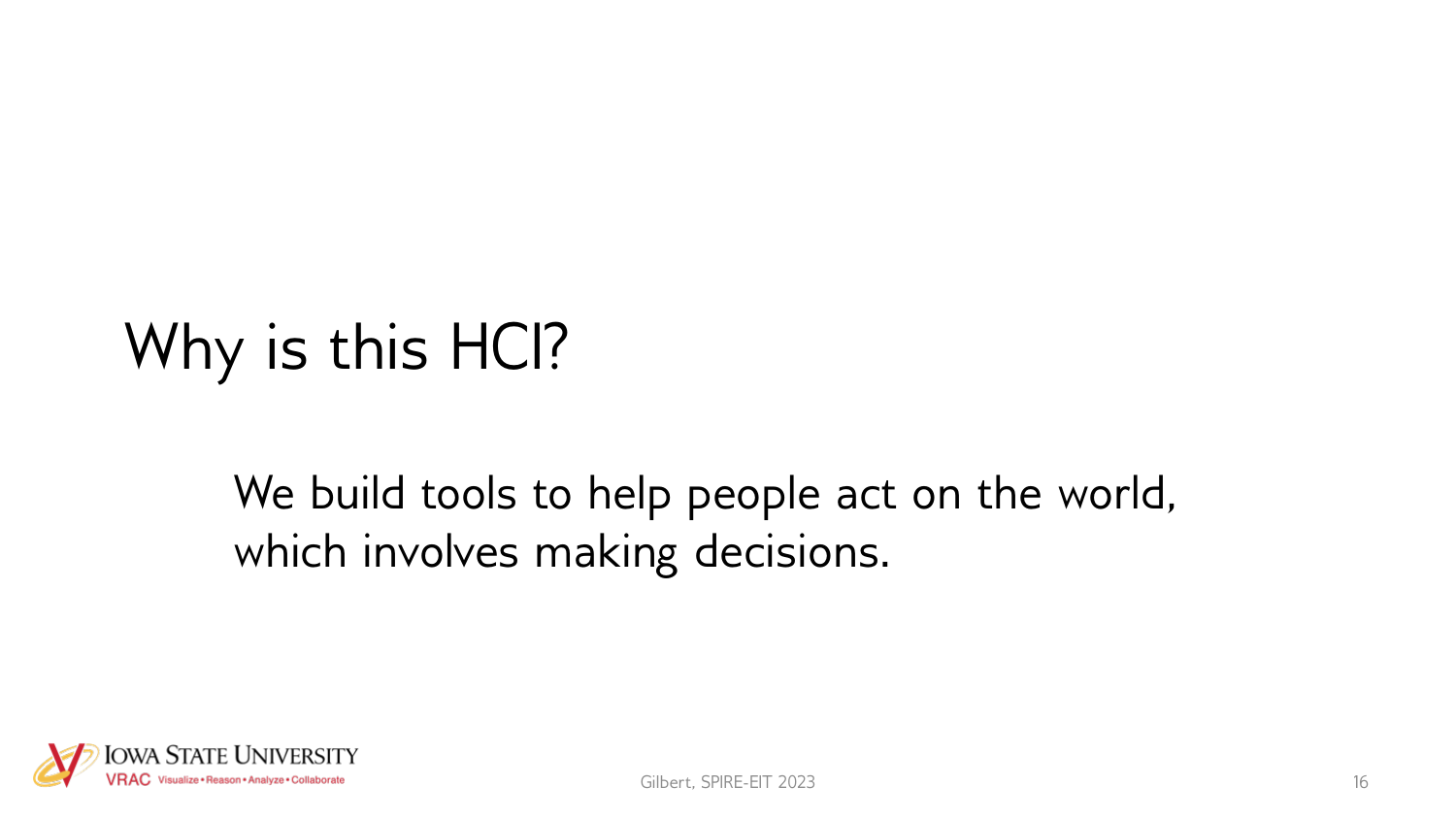

# Why is this HCI?

We build tools to help people act on the world, which involves making decisions.
Gilbert, SPIRE-EIT 2023
16